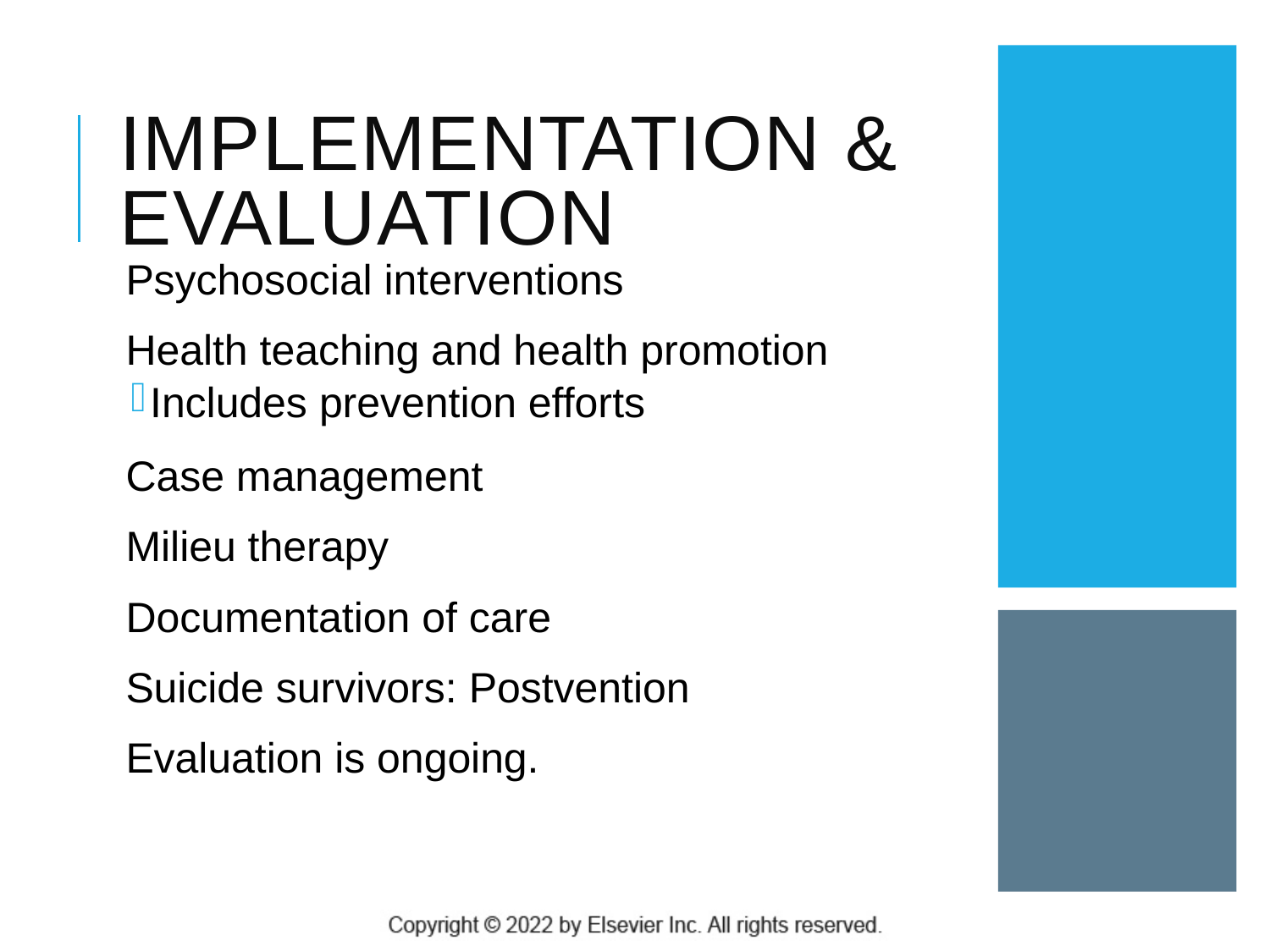

# Implementation & Evaluation
Psychosocial interventions
Health teaching and health promotion
Includes prevention efforts
Case management
Milieu therapy
Documentation of care
Suicide survivors: Postvention
Evaluation is ongoing.